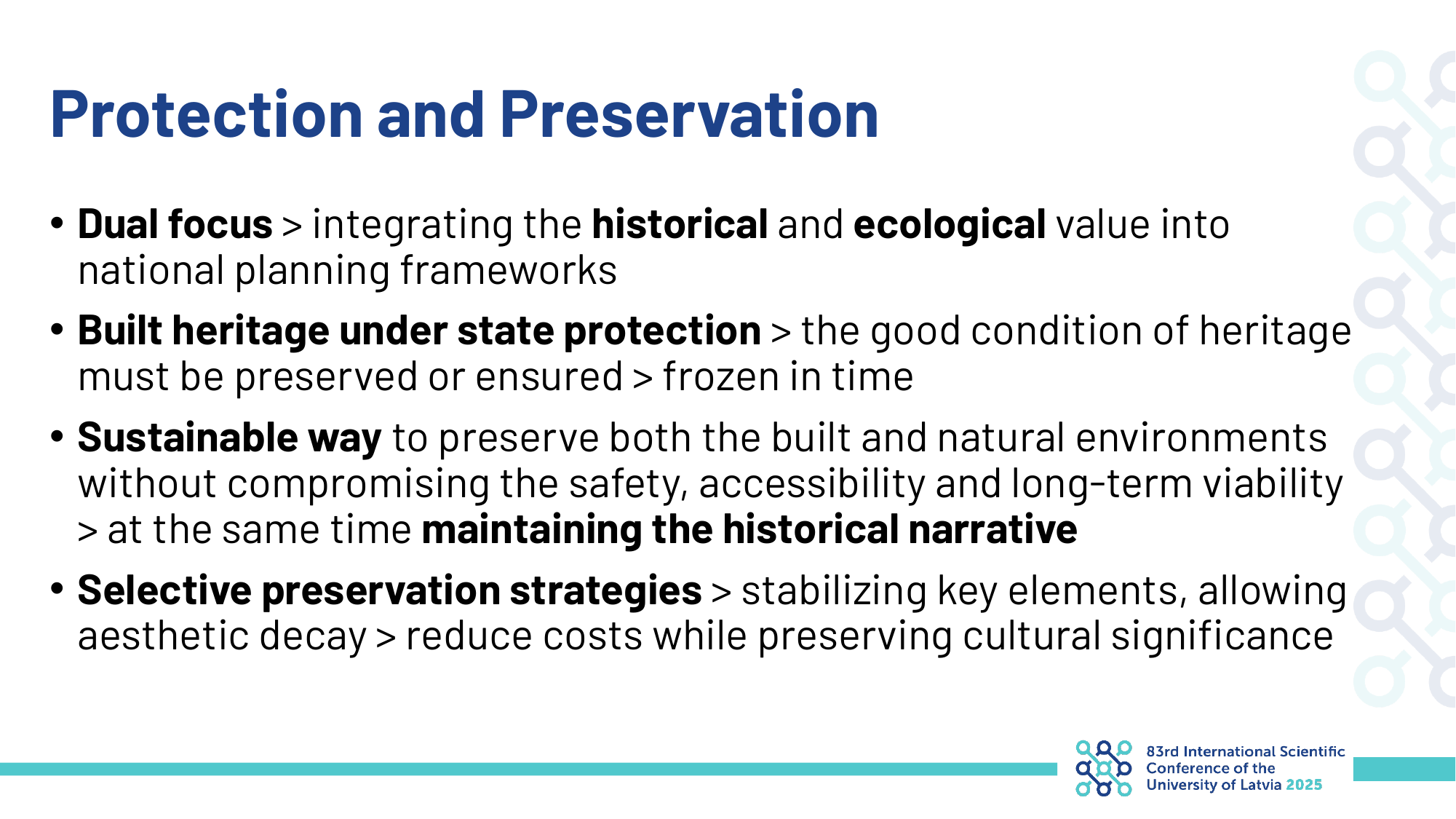

# Protection and Preservation
Dual focus > integrating the historical and ecological value into national planning frameworks
Built heritage under state protection > the good condition of heritage must be preserved or ensured > frozen in time
Sustainable way to preserve both the built and natural environments without compromising the safety, accessibility and long-term viability > at the same time maintaining the historical narrative
Selective preservation strategies > stabilizing key elements, allowing aesthetic decay > reduce costs while preserving cultural significance